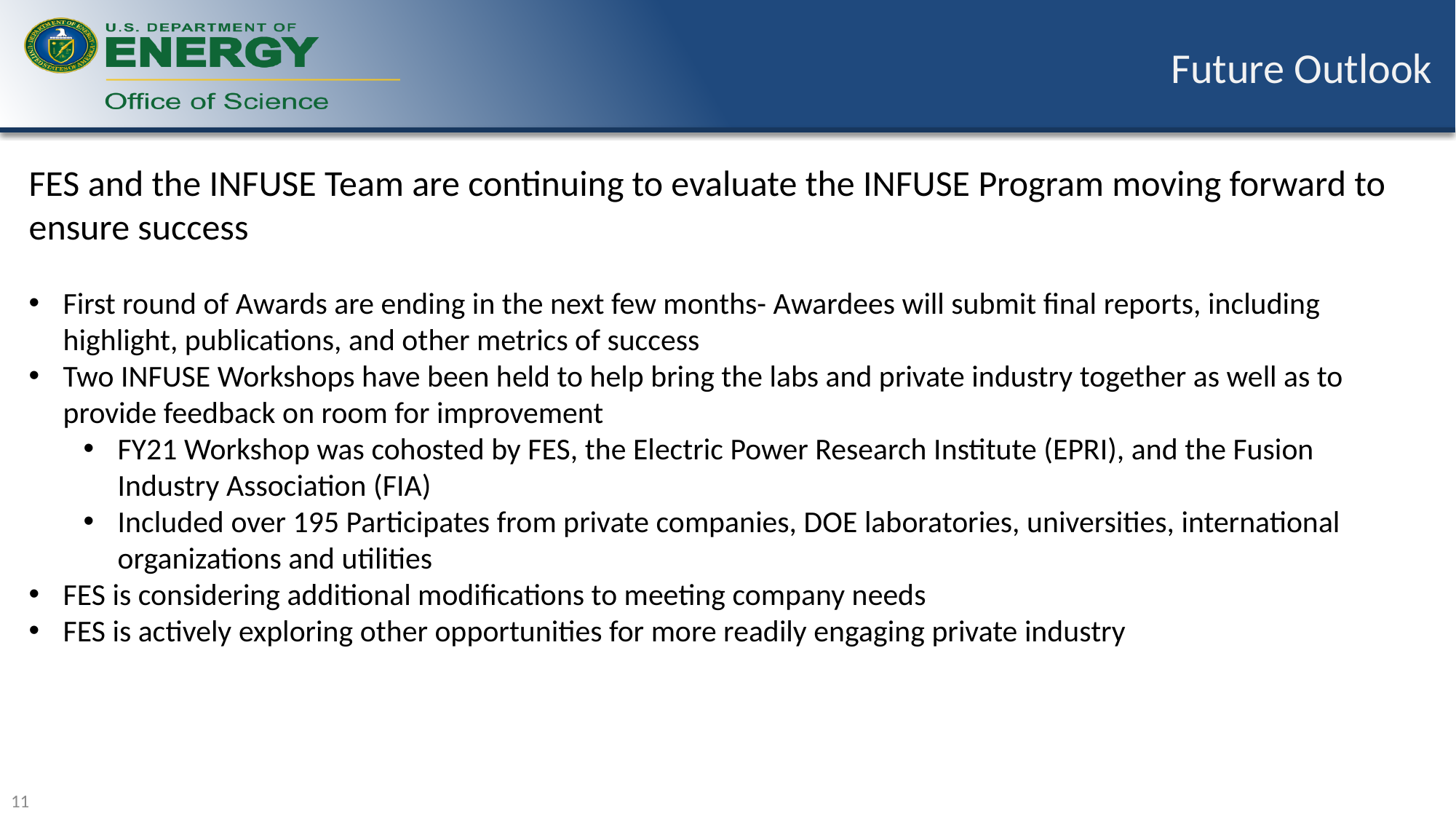

# Future Outlook
FES and the INFUSE Team are continuing to evaluate the INFUSE Program moving forward to ensure success

First round of Awards are ending in the next few months- Awardees will submit final reports, including highlight, publications, and other metrics of success
Two INFUSE Workshops have been held to help bring the labs and private industry together as well as to provide feedback on room for improvement
FY21 Workshop was cohosted by FES, the Electric Power Research Institute (EPRI), and the Fusion Industry Association (FIA)
Included over 195 Participates from private companies, DOE laboratories, universities, international organizations and utilities
FES is considering additional modifications to meeting company needs
FES is actively exploring other opportunities for more readily engaging private industry

11